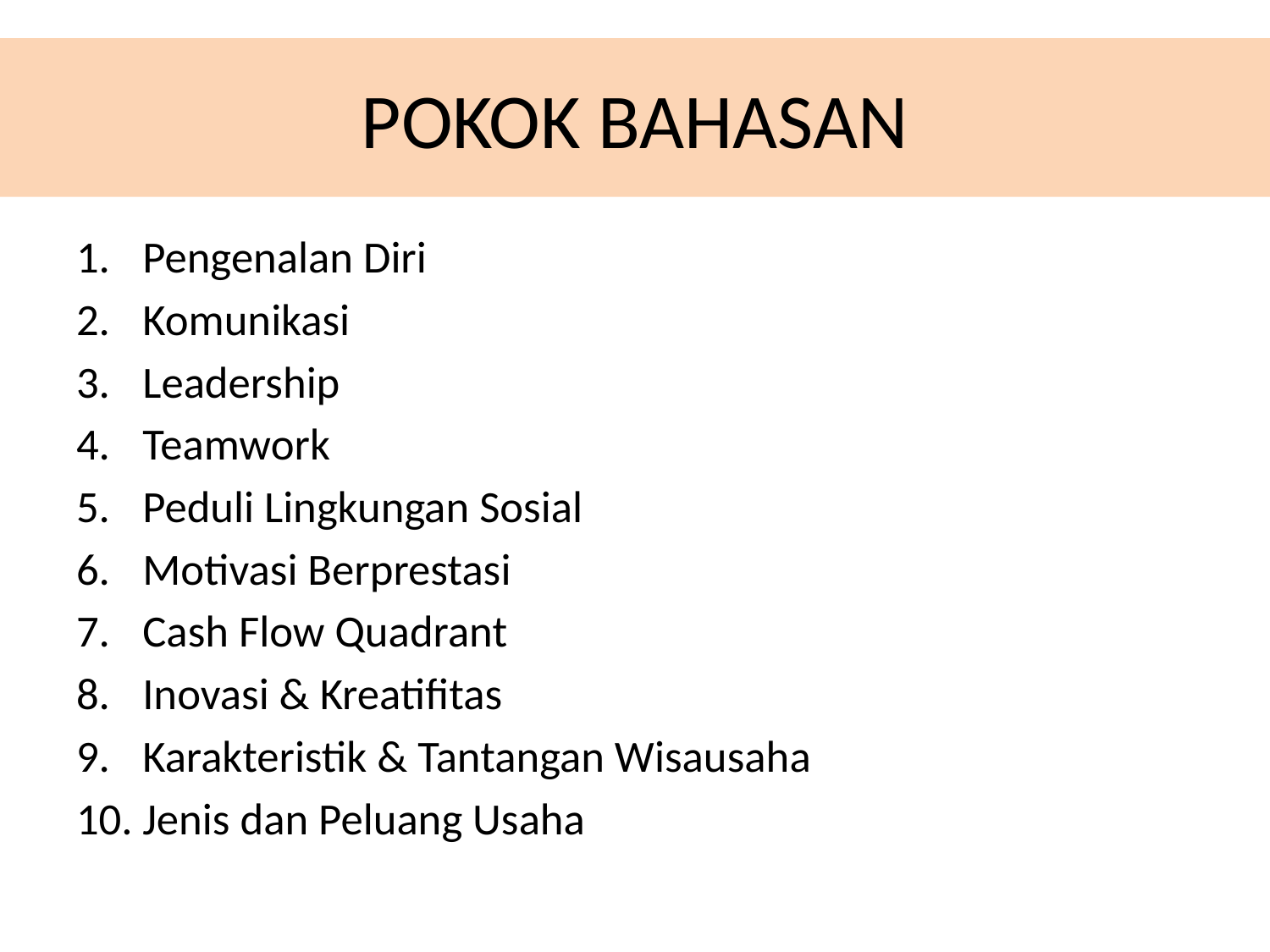

# POKOK BAHASAN
Pengenalan Diri
Komunikasi
Leadership
Teamwork
Peduli Lingkungan Sosial
Motivasi Berprestasi
Cash Flow Quadrant
Inovasi & Kreatifitas
Karakteristik & Tantangan Wisausaha
Jenis dan Peluang Usaha